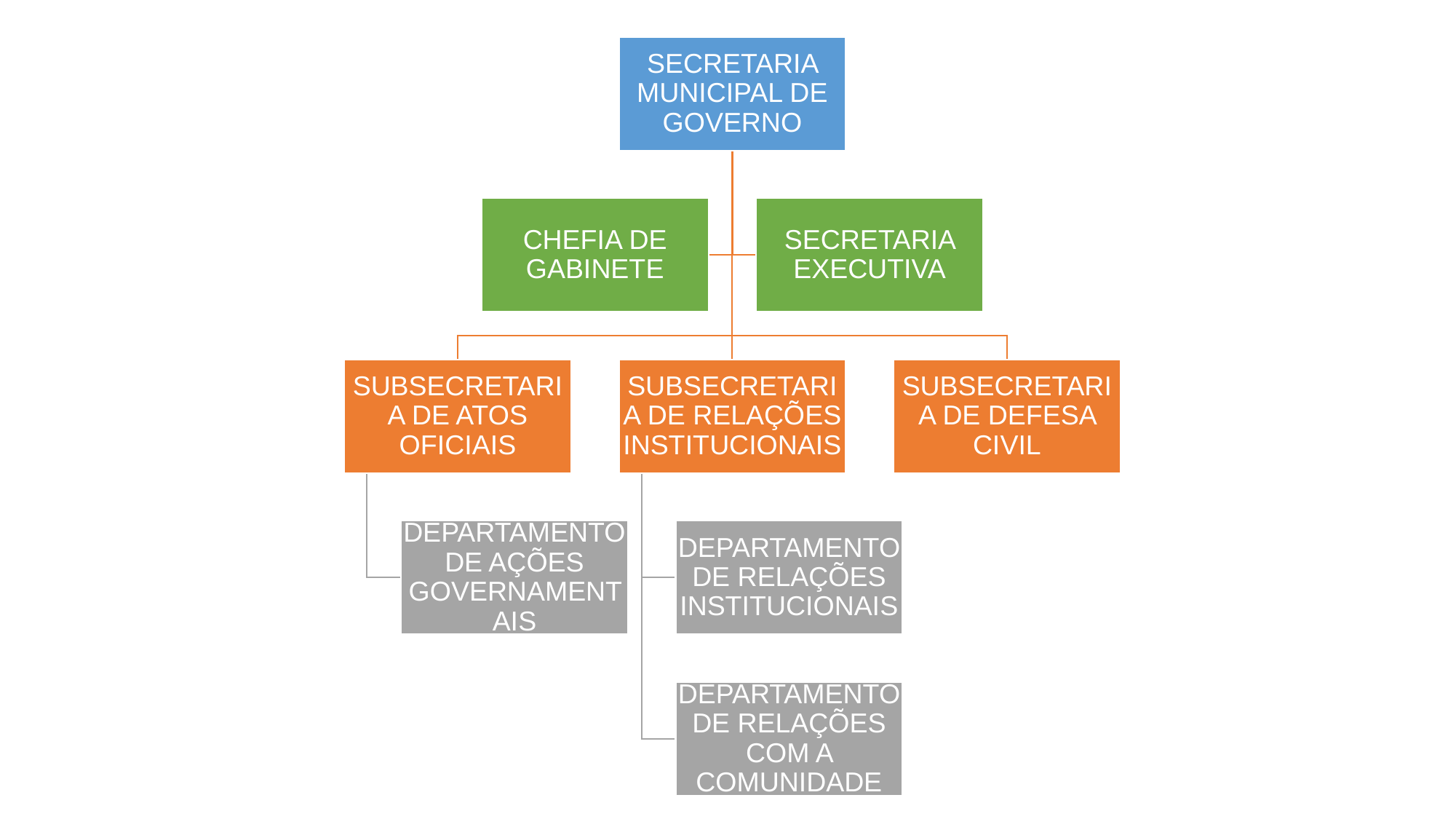

SECRETARIA MUNICIPAL DE GOVERNO
SUBSECRETARIA DE ATOS OFICIAIS
DEPARTAMENTO DE AÇÕES GOVERNAMENTAIS
SUBSECRETARIA DE RELAÇÕES INSTITUCIONAIS
DEPARTAMENTO DE RELAÇÕES INSTITUCIONAIS
DEPARTAMENTO DE RELAÇÕES COM A COMUNIDADE
SUBSECRETARIA DE DEFESA CIVIL
CHEFIA DE GABINETE
SECRETARIA EXECUTIVA